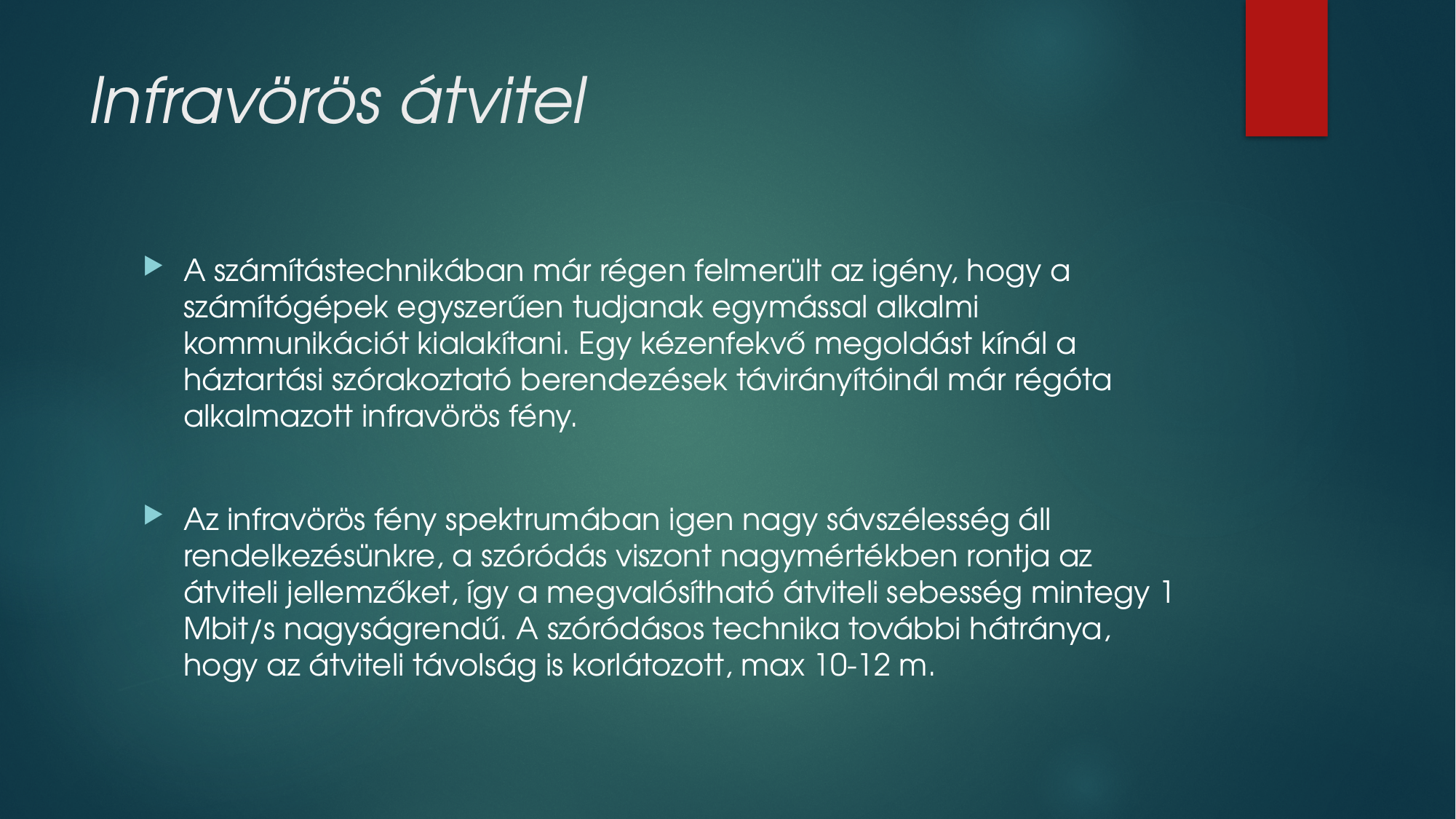

# Infravörös átvitel
A számítástechnikában már régen felmerült az igény, hogy a számítógépek egyszerűen tudjanak egymással alkalmi kommunikációt kialakítani. Egy kézenfekvő megoldást kínál a háztartási szórakoztató berendezések távirányítóinál már régóta alkalmazott infravörös fény.

Az infravörös fény spektrumában igen nagy sávszélesség áll rendelkezésünkre, a szóródás viszont nagymértékben rontja az átviteli jellemzőket, így a megvalósítható átviteli sebesség mintegy 1 Mbit/s nagyságrendű. A szóródásos technika további hátránya,  hogy az átviteli távolság is korlátozott, max 10-12 m.